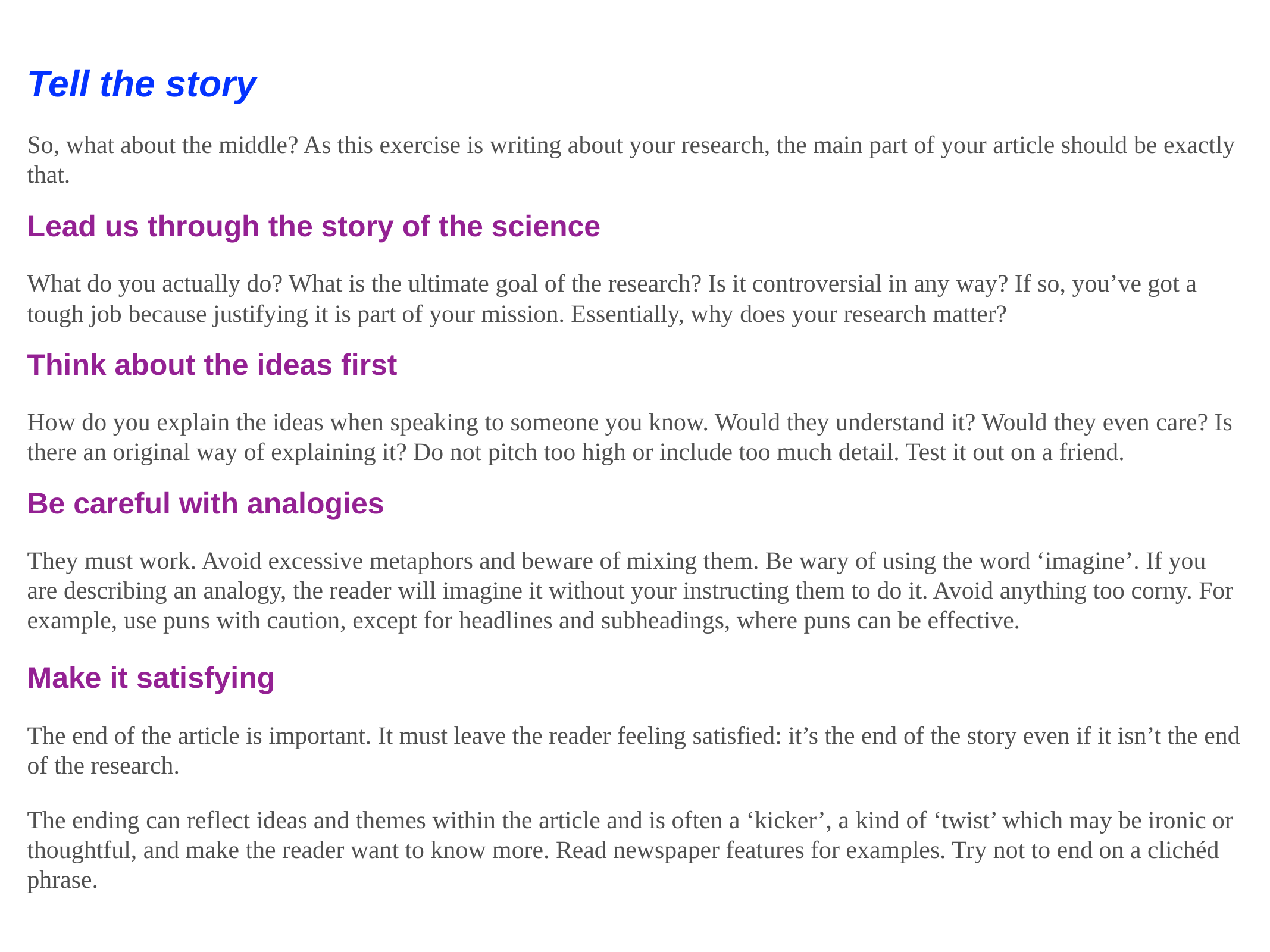

Tell the story
So, what about the middle? As this exercise is writing about your research, the main part of your article should be exactly that.
Lead us through the story of the science
What do you actually do? What is the ultimate goal of the research? Is it controversial in any way? If so, you’ve got a tough job because justifying it is part of your mission. Essentially, why does your research matter?
Think about the ideas first
How do you explain the ideas when speaking to someone you know. Would they understand it? Would they even care? Is there an original way of explaining it? Do not pitch too high or include too much detail. Test it out on a friend.
Be careful with analogies
They must work. Avoid excessive metaphors and beware of mixing them. Be wary of using the word ‘imagine’. If you are describing an analogy, the reader will imagine it without your instructing them to do it. Avoid anything too corny. For example, use puns with caution, except for headlines and subheadings, where puns can be effective.
Make it satisfying
The end of the article is important. It must leave the reader feeling satisfied: it’s the end of the story even if it isn’t the end of the research.
The ending can reflect ideas and themes within the article and is often a ‘kicker’, a kind of ‘twist’ which may be ironic or thoughtful, and make the reader want to know more. Read newspaper features for examples. Try not to end on a clichéd phrase.
39